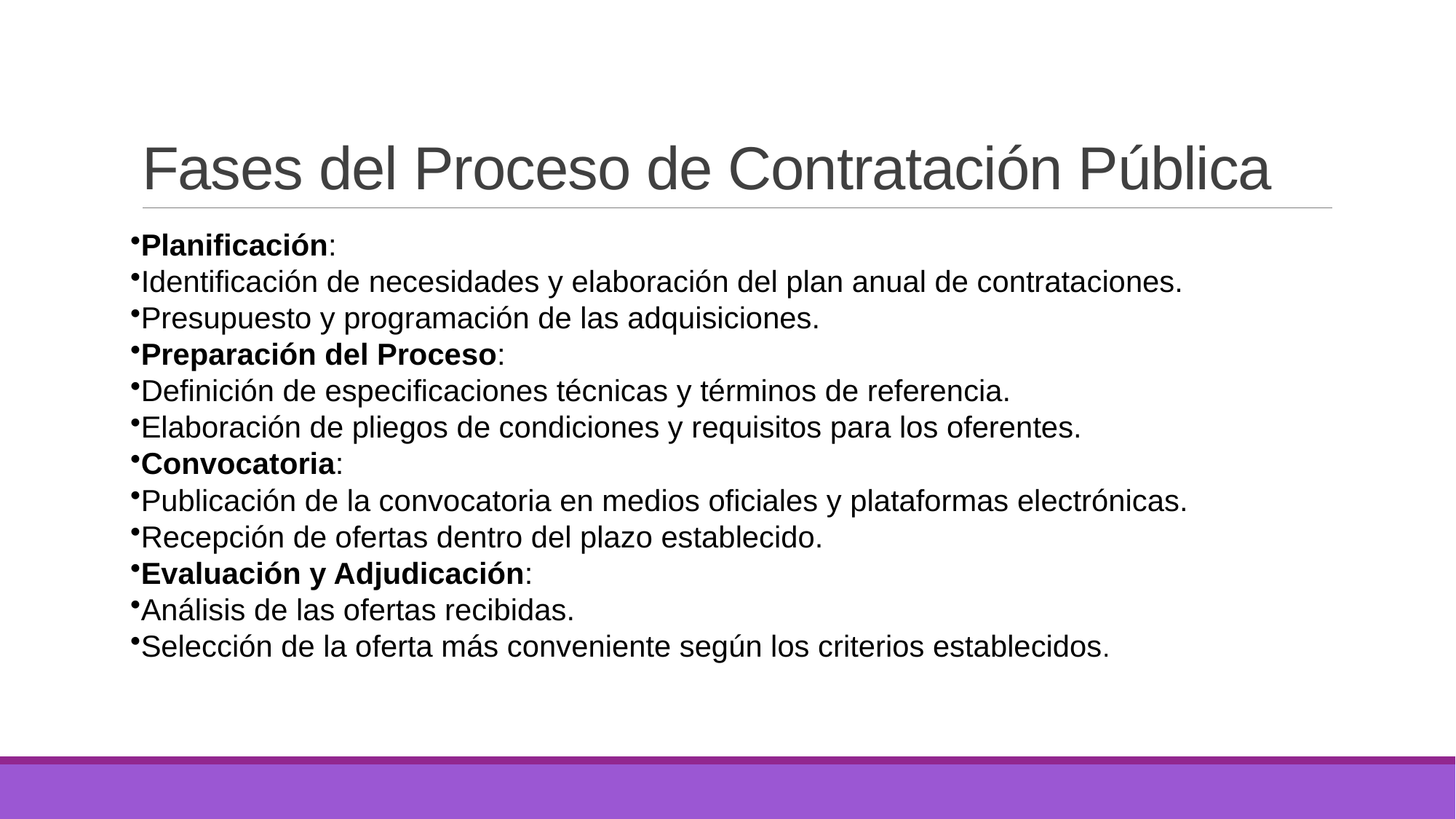

# Fases del Proceso de Contratación Pública
Planificación:
Identificación de necesidades y elaboración del plan anual de contrataciones.
Presupuesto y programación de las adquisiciones.
Preparación del Proceso:
Definición de especificaciones técnicas y términos de referencia.
Elaboración de pliegos de condiciones y requisitos para los oferentes.
Convocatoria:
Publicación de la convocatoria en medios oficiales y plataformas electrónicas.
Recepción de ofertas dentro del plazo establecido.
Evaluación y Adjudicación:
Análisis de las ofertas recibidas.
Selección de la oferta más conveniente según los criterios establecidos.